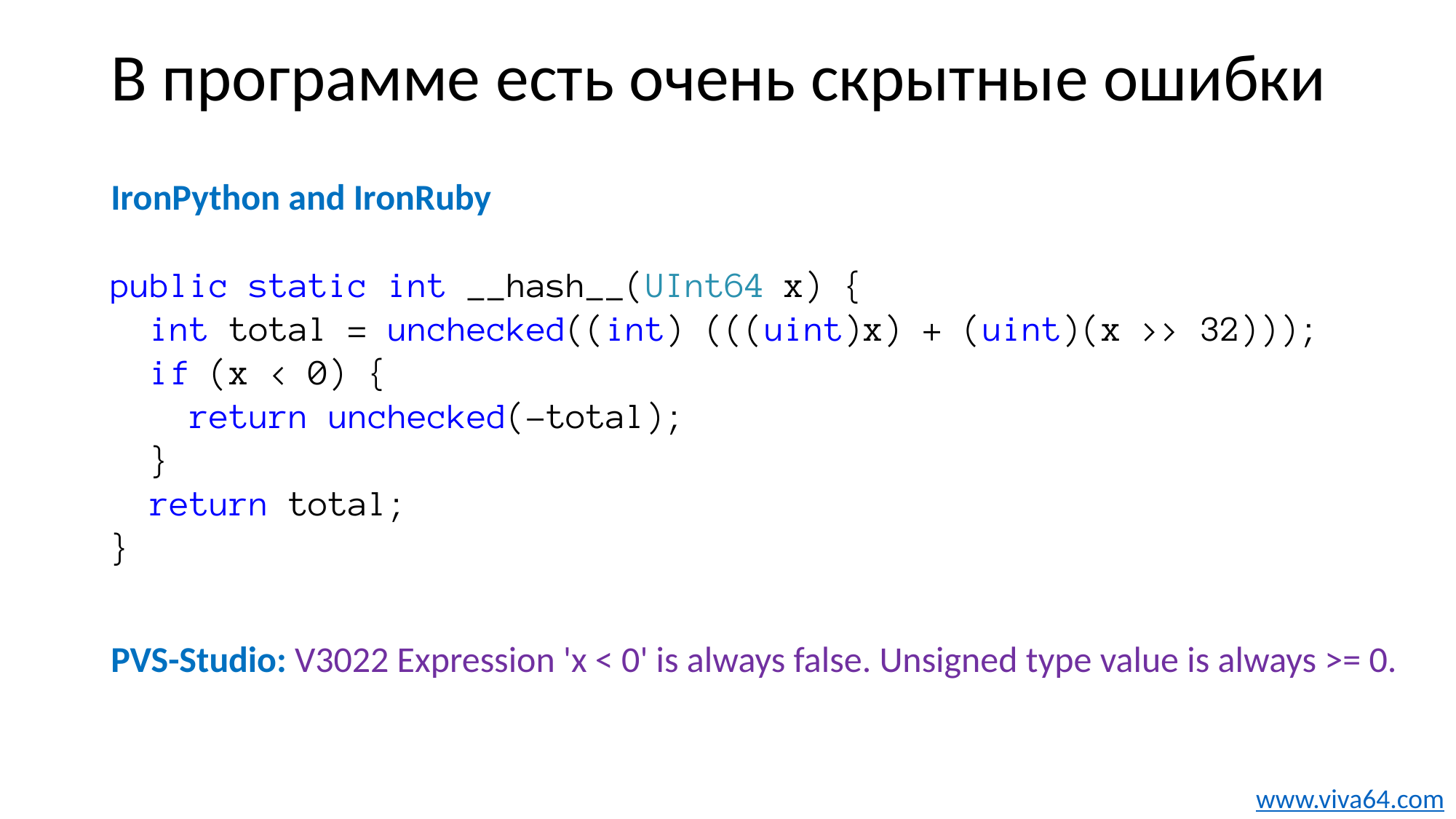

# В программе есть очень скрытные ошибки
IronPython and IronRuby

public static int __hash__(UInt64 x) {
  int total = unchecked((int) (((uint)x) + (uint)(x >> 32)));
  if (x < 0) {
    return unchecked(-total);
  }
  return total;
}
PVS-Studio: V3022 Expression 'x < 0' is always false. Unsigned type value is always >= 0.
www.viva64.com